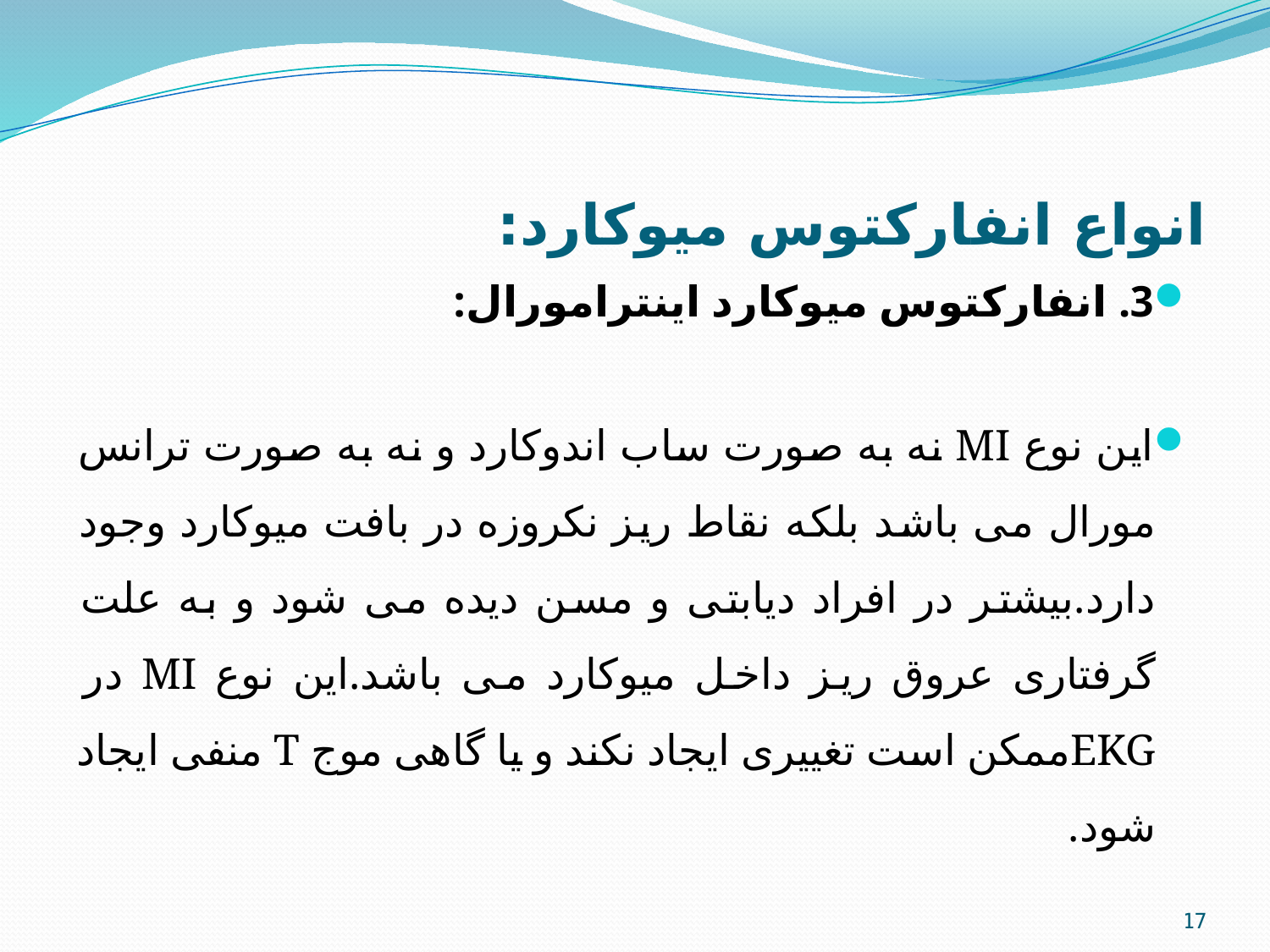

# انواع انفارکتوس میوکارد:
3. انفارکتوس میوکارد اینترامورال:

این نوع MI نه به صورت ساب اندوکارد و نه به صورت ترانس مورال می باشد بلکه نقاط ریز نکروزه در بافت میوکارد وجود دارد.بیشتر در افراد دیابتی و مسن دیده می شود و به علت گرفتاری عروق ریز داخل میوکارد می باشد.این نوع MI در EKGممکن است تغییری ایجاد نکند و یا گاهی موج T منفی ایجاد شود.
17